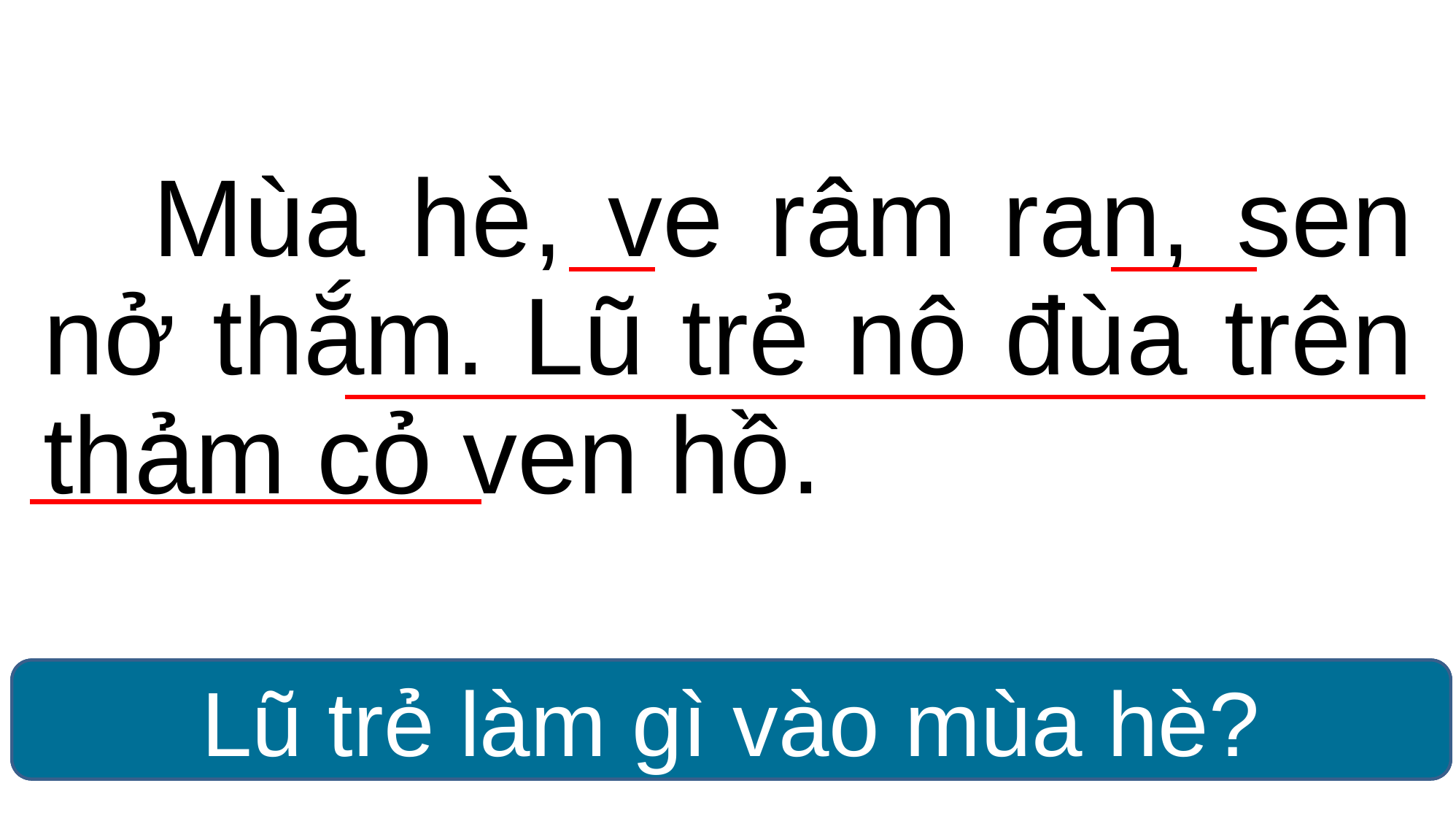

Mùa hè, ve râm ran, sen nở thắm. Lũ trẻ nô đùa trên thảm cỏ ven hồ.
Loài vật nào xuất hiện trong bài?
Mùa hè có loài hoa nào nở thắm?
Lũ trẻ làm gì vào mùa hè?